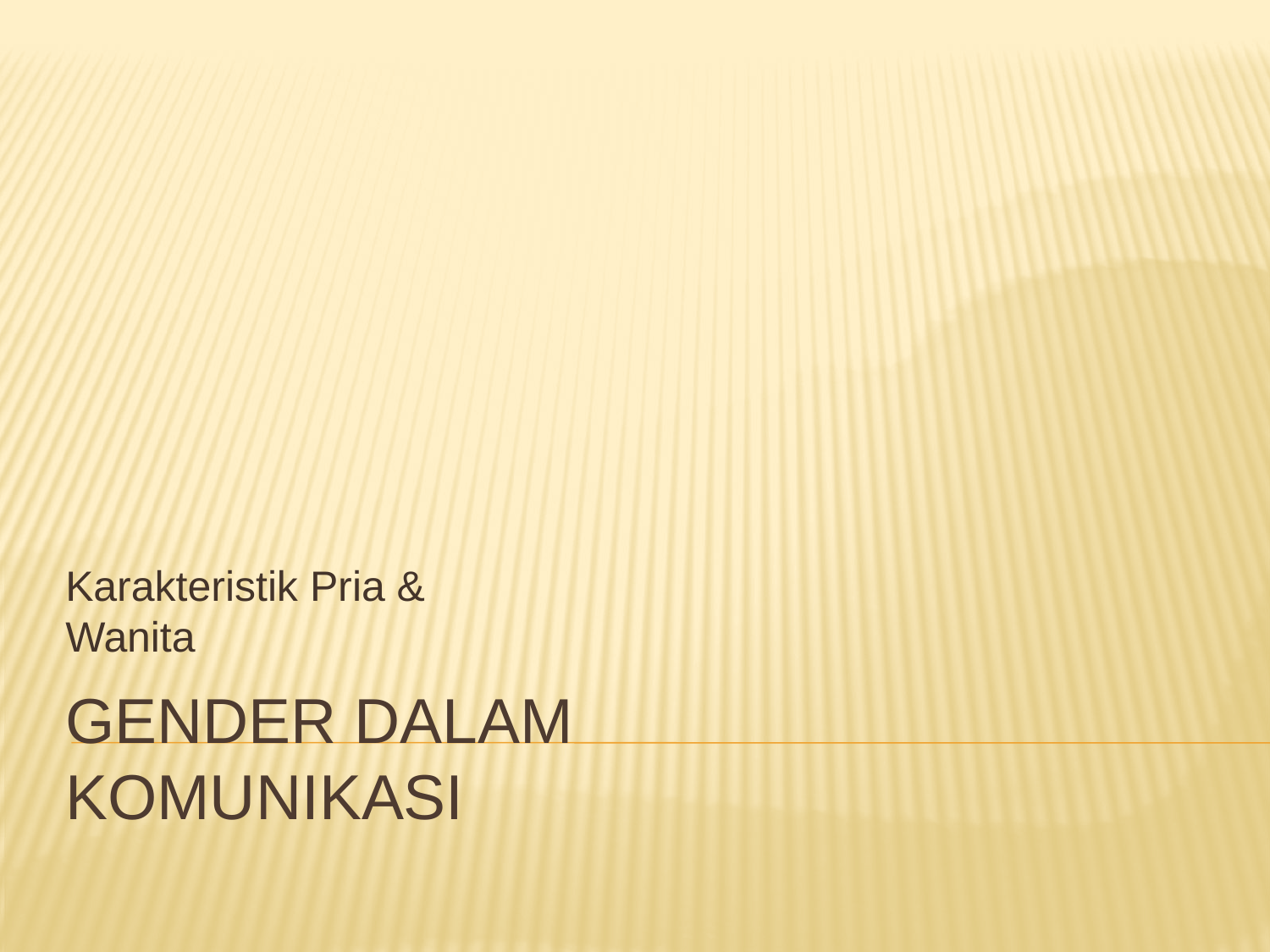

Karakteristik Pria & Wanita
# Gender dalam komunikasi